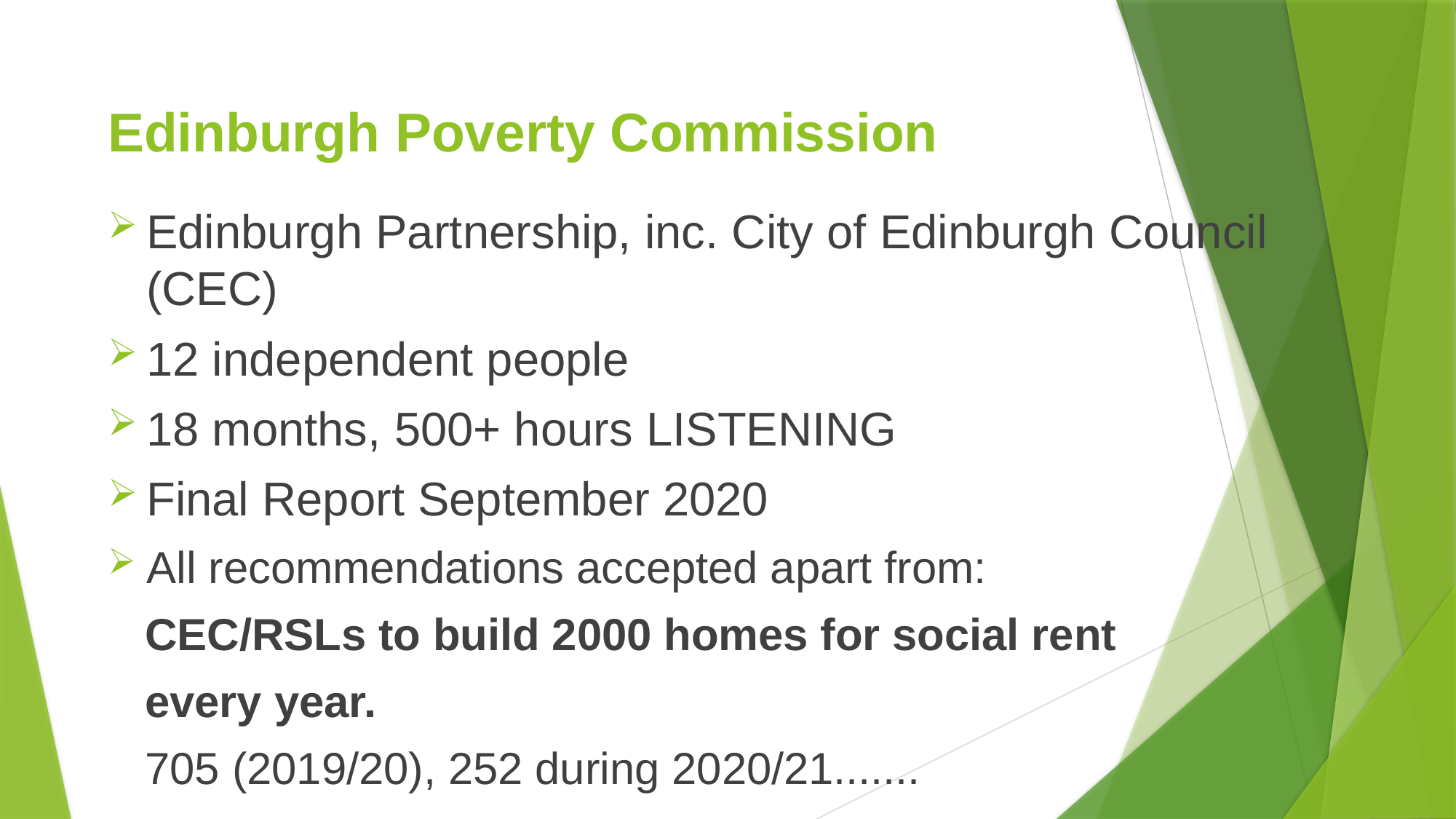

# Edinburgh Poverty Commission
Edinburgh Partnership, inc. City of Edinburgh Council (CEC)
12 independent people
18 months, 500+ hours LISTENING
Final Report September 2020
All recommendations accepted apart from:
   CEC/RSLs to build 2000 homes for social rent
   every year.
   705 (2019/20), 252 during 2020/21.......